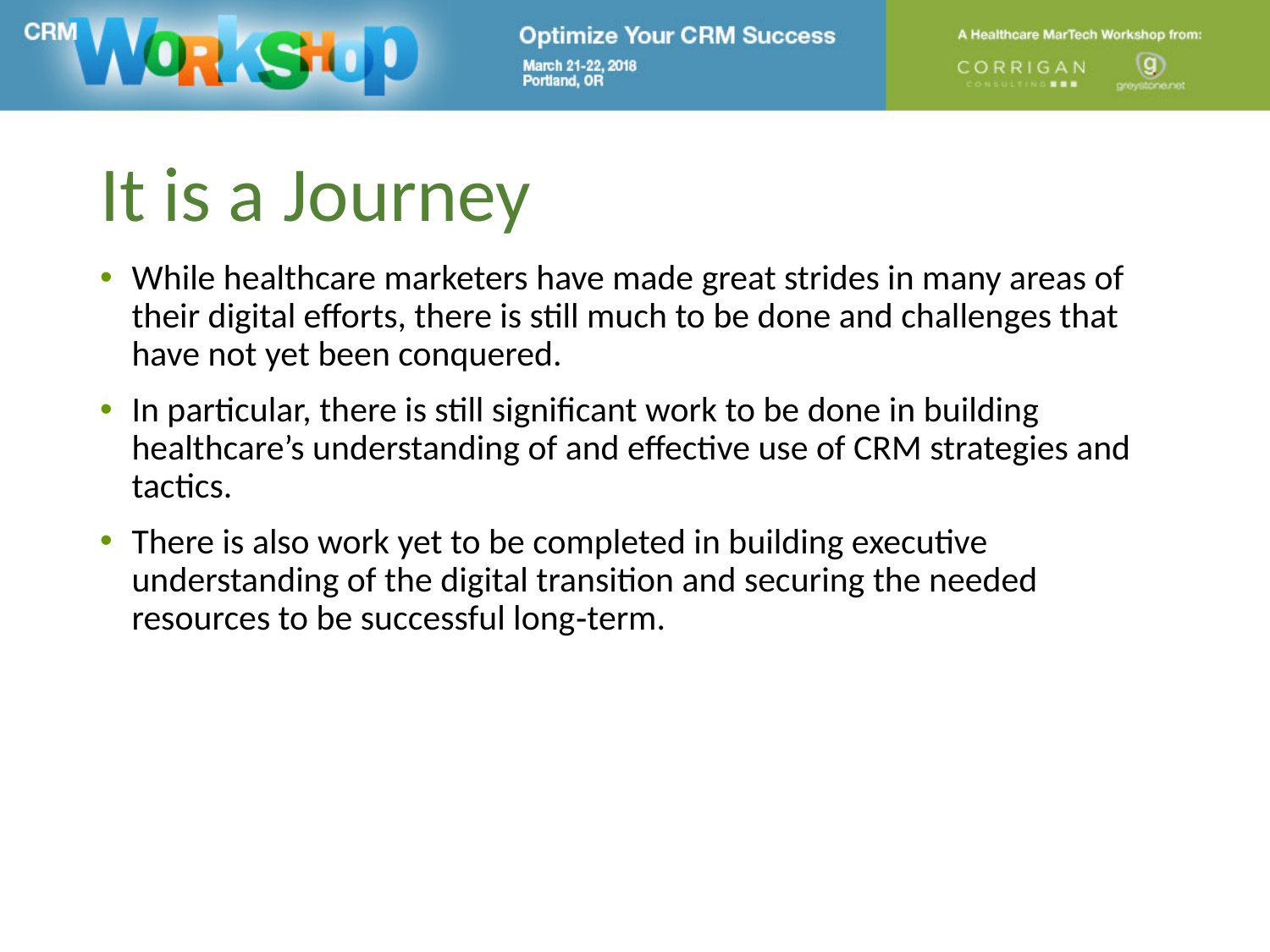

# It is a Journey
While healthcare marketers have made great strides in many areas of their digital efforts, there is still much to be done and challenges that have not yet been conquered.
In particular, there is still significant work to be done in building healthcare’s understanding of and effective use of CRM strategies and tactics.
There is also work yet to be completed in building executive understanding of the digital transition and securing the needed resources to be successful long‐term.